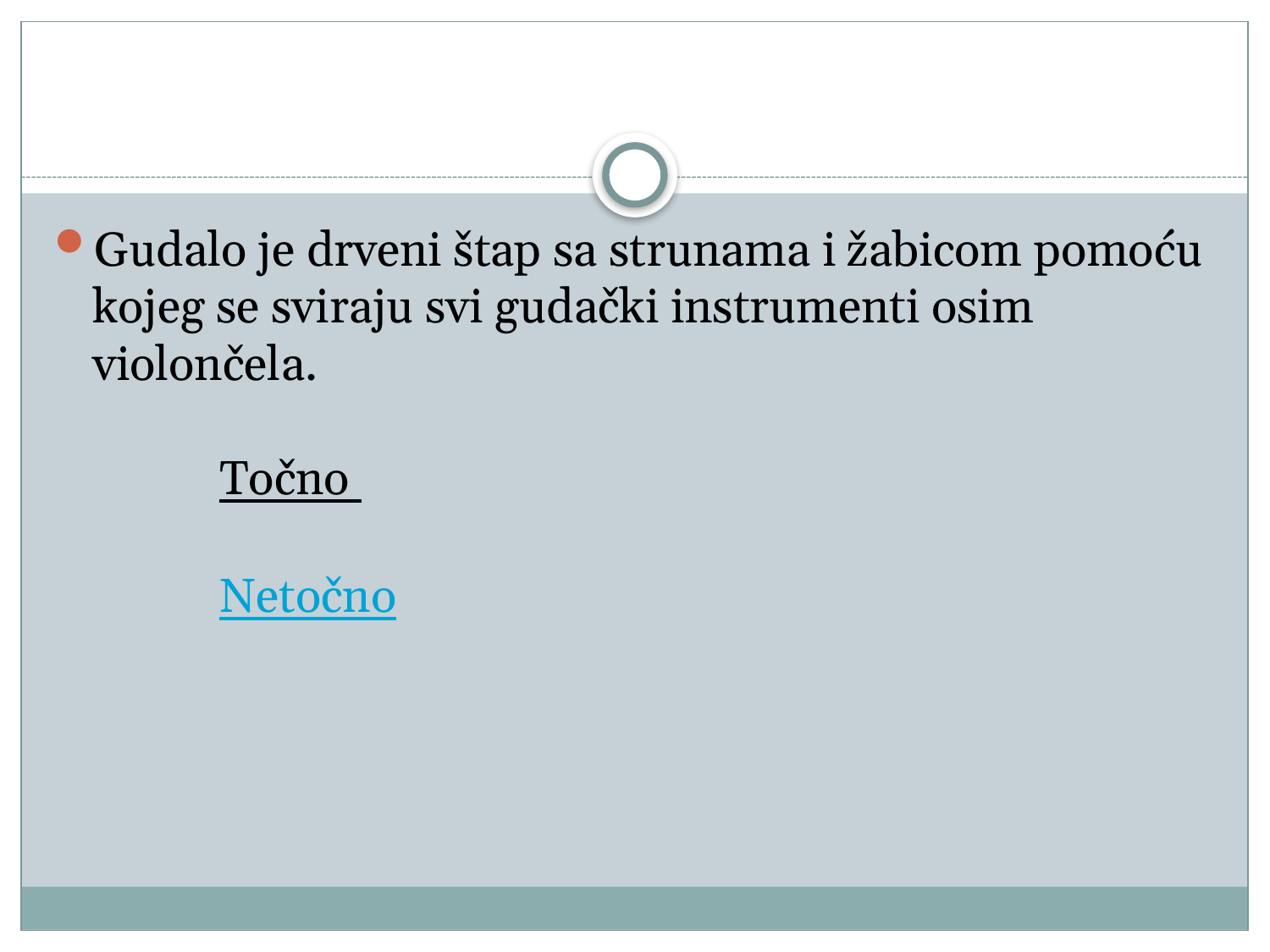

#
Gudalo je drveni štap sa strunama i žabicom pomoću kojeg se sviraju svi gudački instrumenti osim violončela.
	Točno
	Netočno